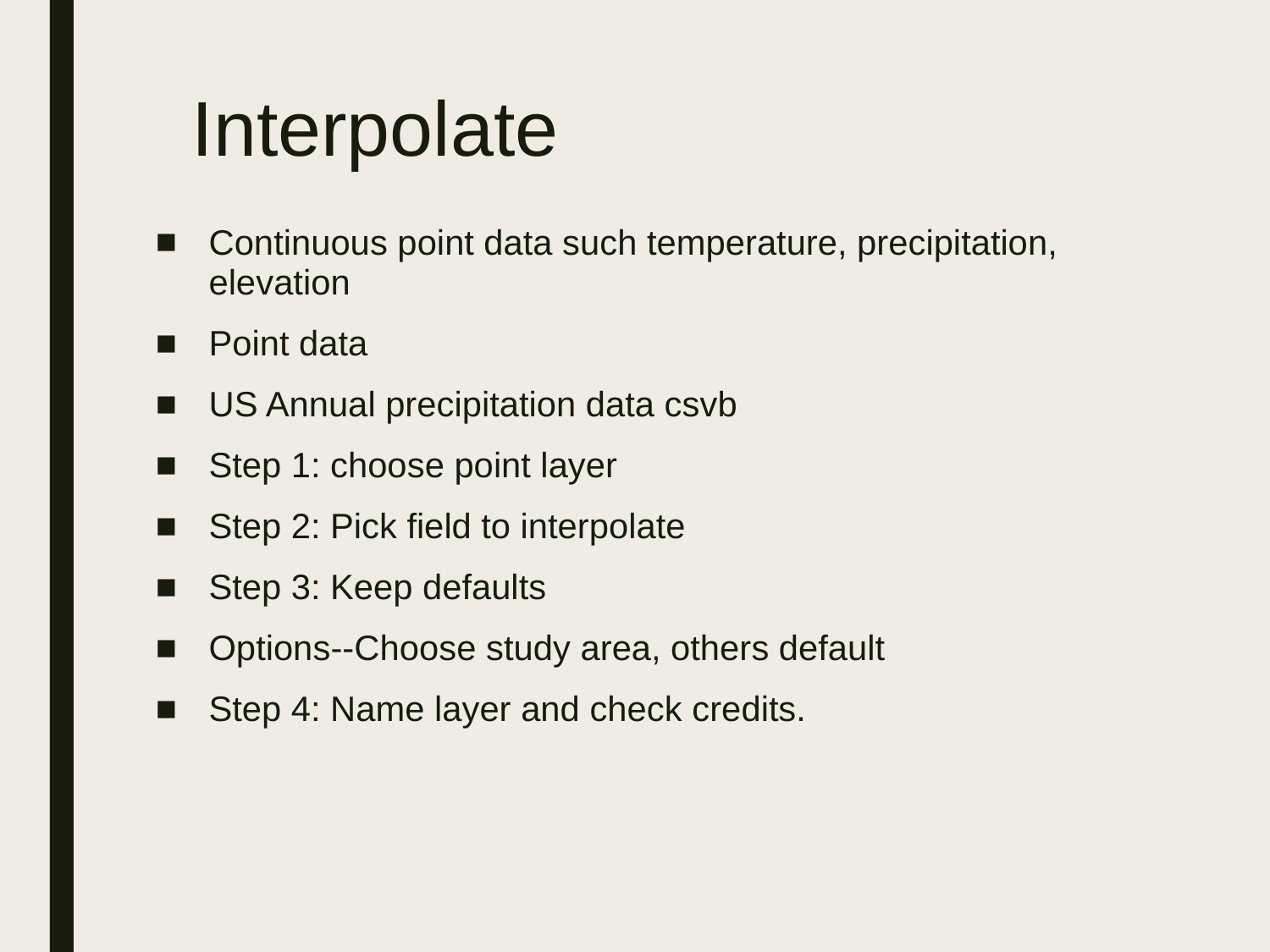

# Interpolate
Continuous point data such temperature, precipitation, elevation
Point data
US Annual precipitation data csvb
Step 1: choose point layer
Step 2: Pick field to interpolate
Step 3: Keep defaults
Options--Choose study area, others default
Step 4: Name layer and check credits.